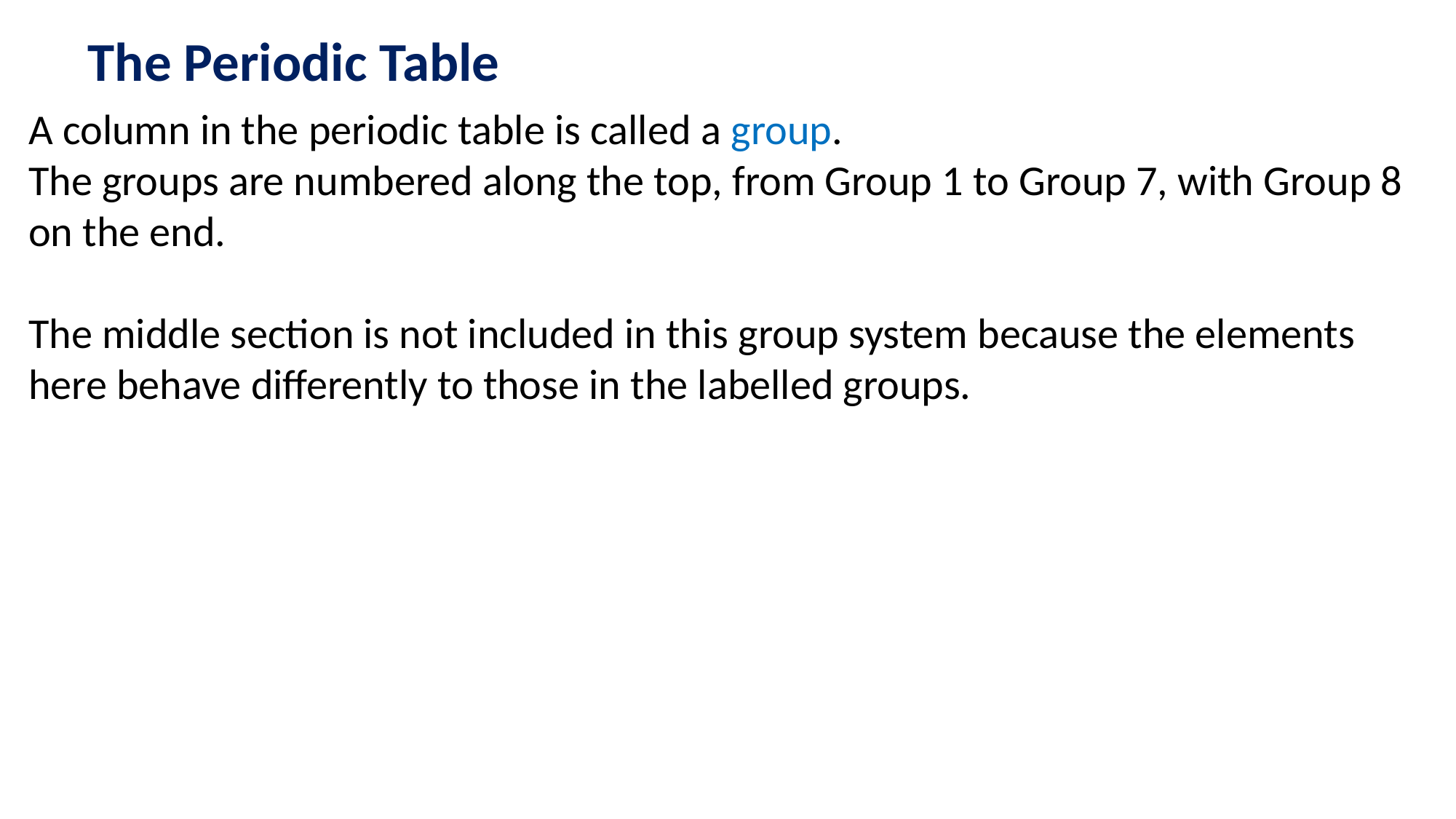

The Periodic Table
A column in the periodic table is called a group.
The groups are numbered along the top, from Group 1 to Group 7, with Group 8 on the end.

The middle section is not included in this group system because the elements here behave differently to those in the labelled groups.